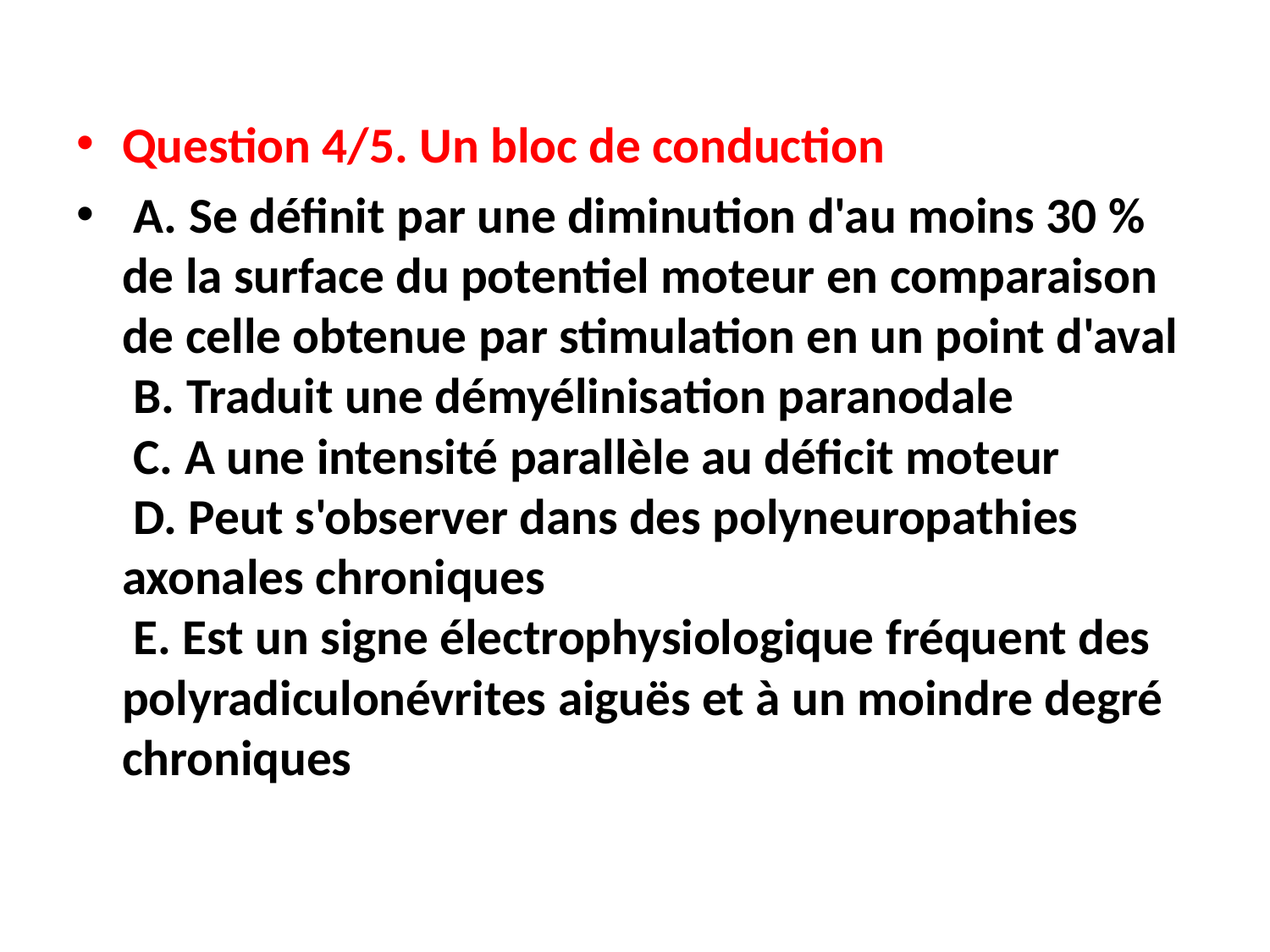

#
Question 4/5. Un bloc de conduction
 A. Se définit par une diminution d'au moins 30 % de la surface du potentiel moteur en comparaison de celle obtenue par stimulation en un point d'aval 
 B. Traduit une démyélinisation paranodale 
 C. A une intensité parallèle au déficit moteur 
 D. Peut s'observer dans des polyneuropathies axonales chroniques 
 E. Est un signe électrophysiologique fréquent des polyradiculonévrites aiguës et à un moindre degré chroniques